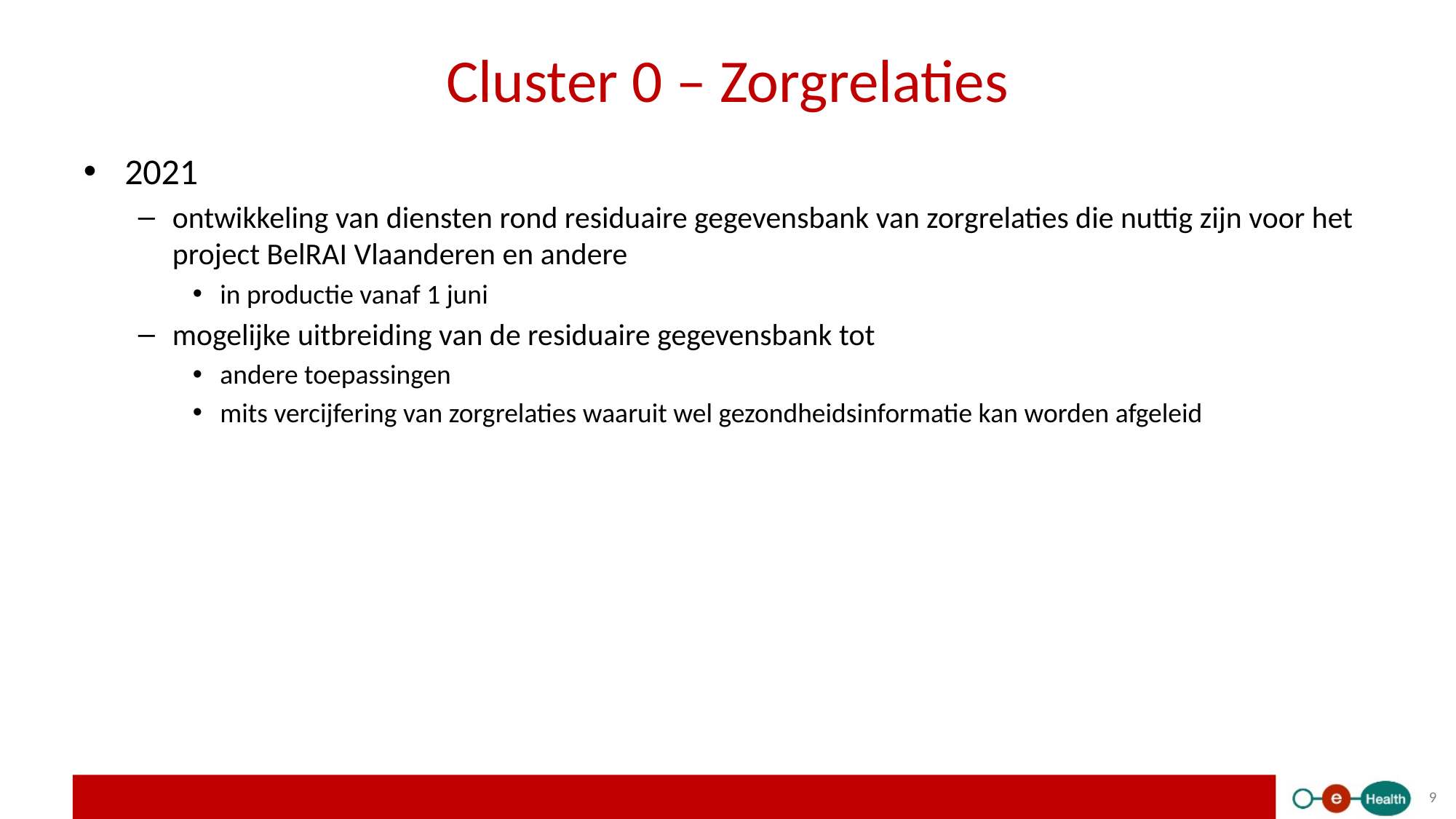

# Cluster 0 – Zorgrelaties

2021
ontwikkeling van diensten rond residuaire gegevensbank van zorgrelaties die nuttig zijn voor het project BelRAI Vlaanderen en andere
in productie vanaf 1 juni
mogelijke uitbreiding van de residuaire gegevensbank tot
andere toepassingen
mits vercijfering van zorgrelaties waaruit wel gezondheidsinformatie kan worden afgeleid

9